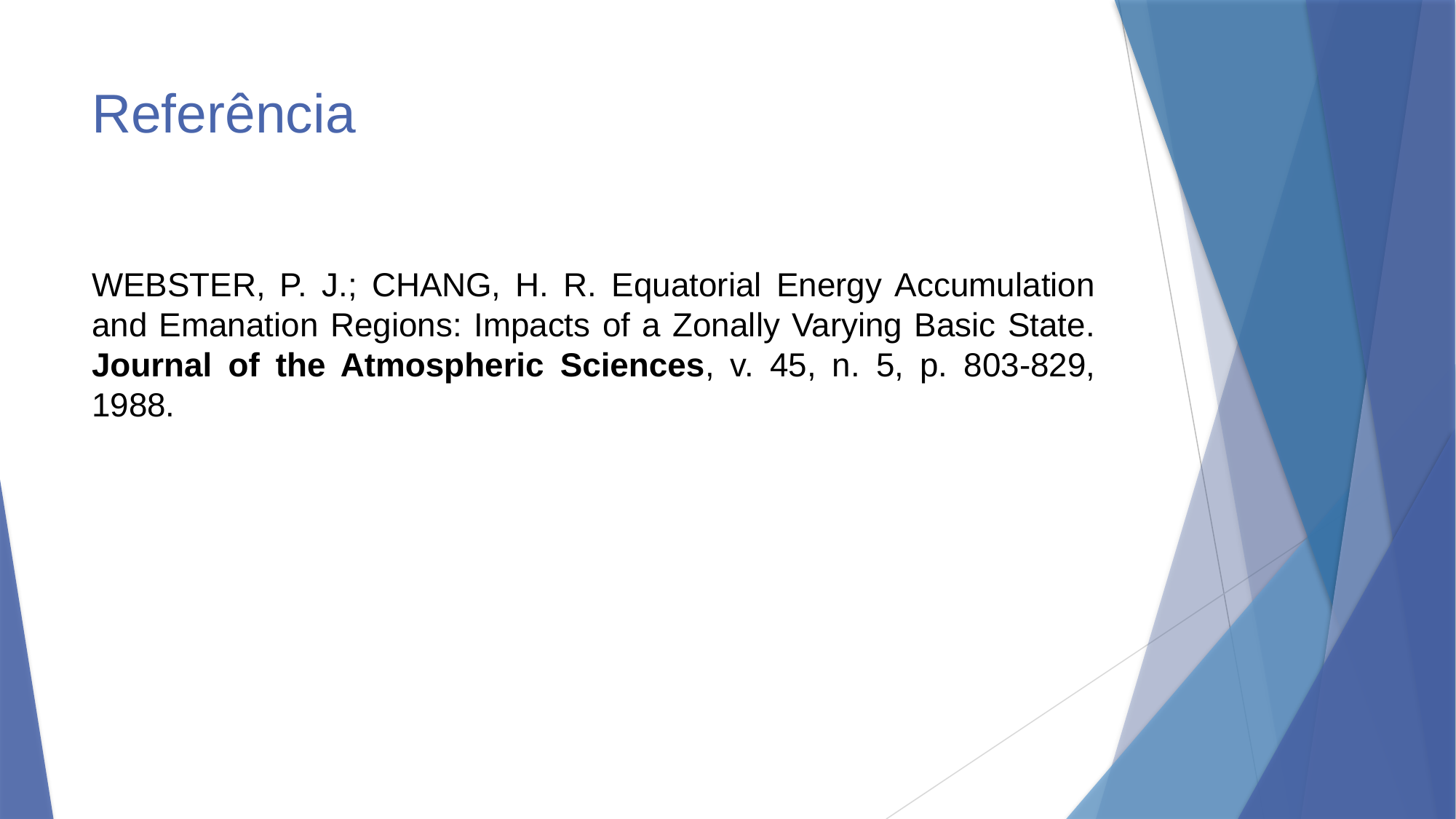

# Referência
WEBSTER, P. J.; CHANG, H. R. Equatorial Energy Accumulation and Emanation Regions: Impacts of a Zonally Varying Basic State. Journal of the Atmospheric Sciences, v. 45, n. 5, p. 803-829, 1988.